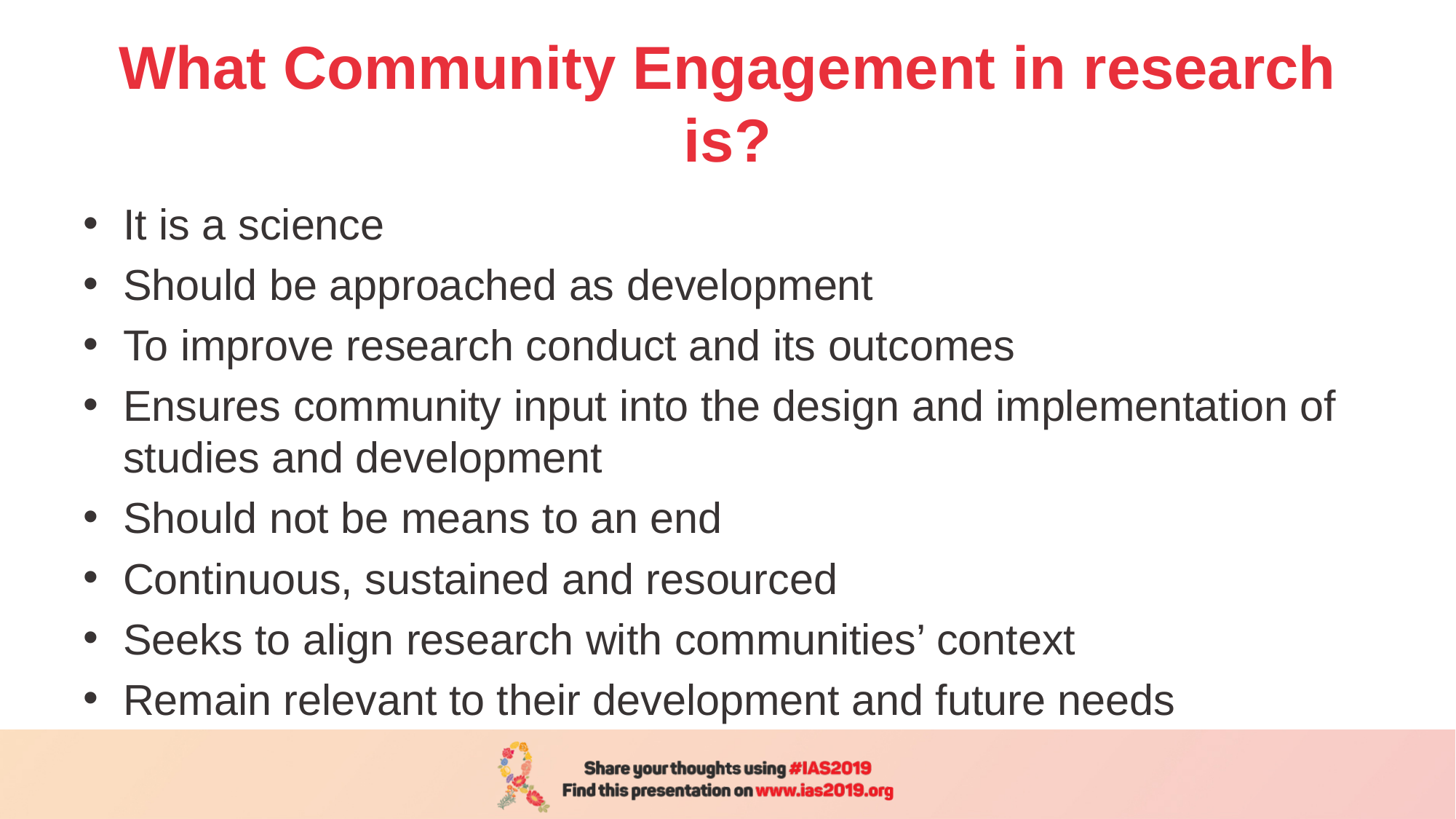

# What Community Engagement in research is?
It is a science
Should be approached as development
To improve research conduct and its outcomes
Ensures community input into the design and implementation of studies and development
Should not be means to an end
Continuous, sustained and resourced
Seeks to align research with communities’ context
Remain relevant to their development and future needs